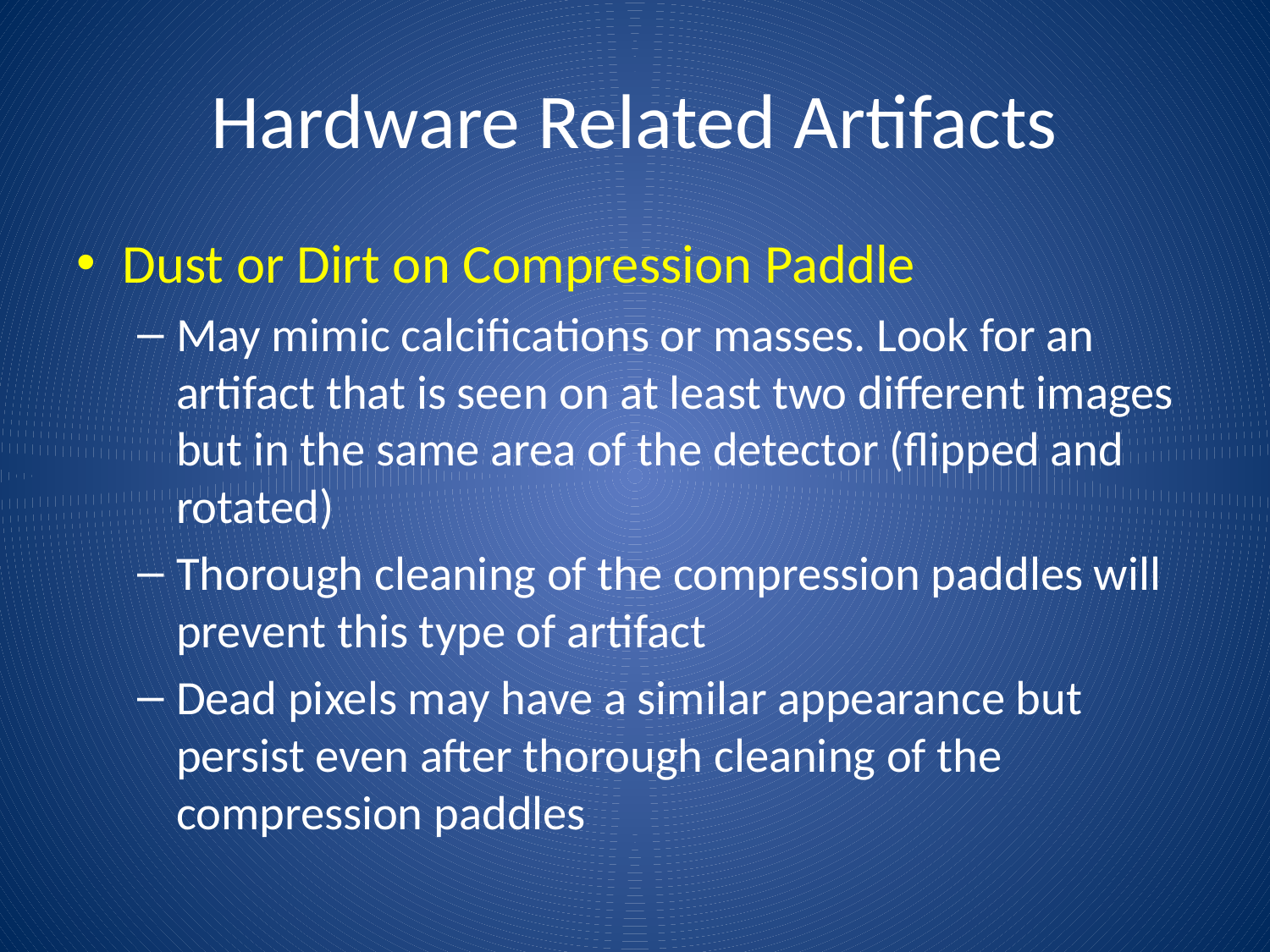

# Hardware Related Artifacts
Dust or Dirt on Compression Paddle
May mimic calcifications or masses. Look for an artifact that is seen on at least two different images but in the same area of the detector (flipped and rotated)
Thorough cleaning of the compression paddles will prevent this type of artifact
Dead pixels may have a similar appearance but persist even after thorough cleaning of the compression paddles